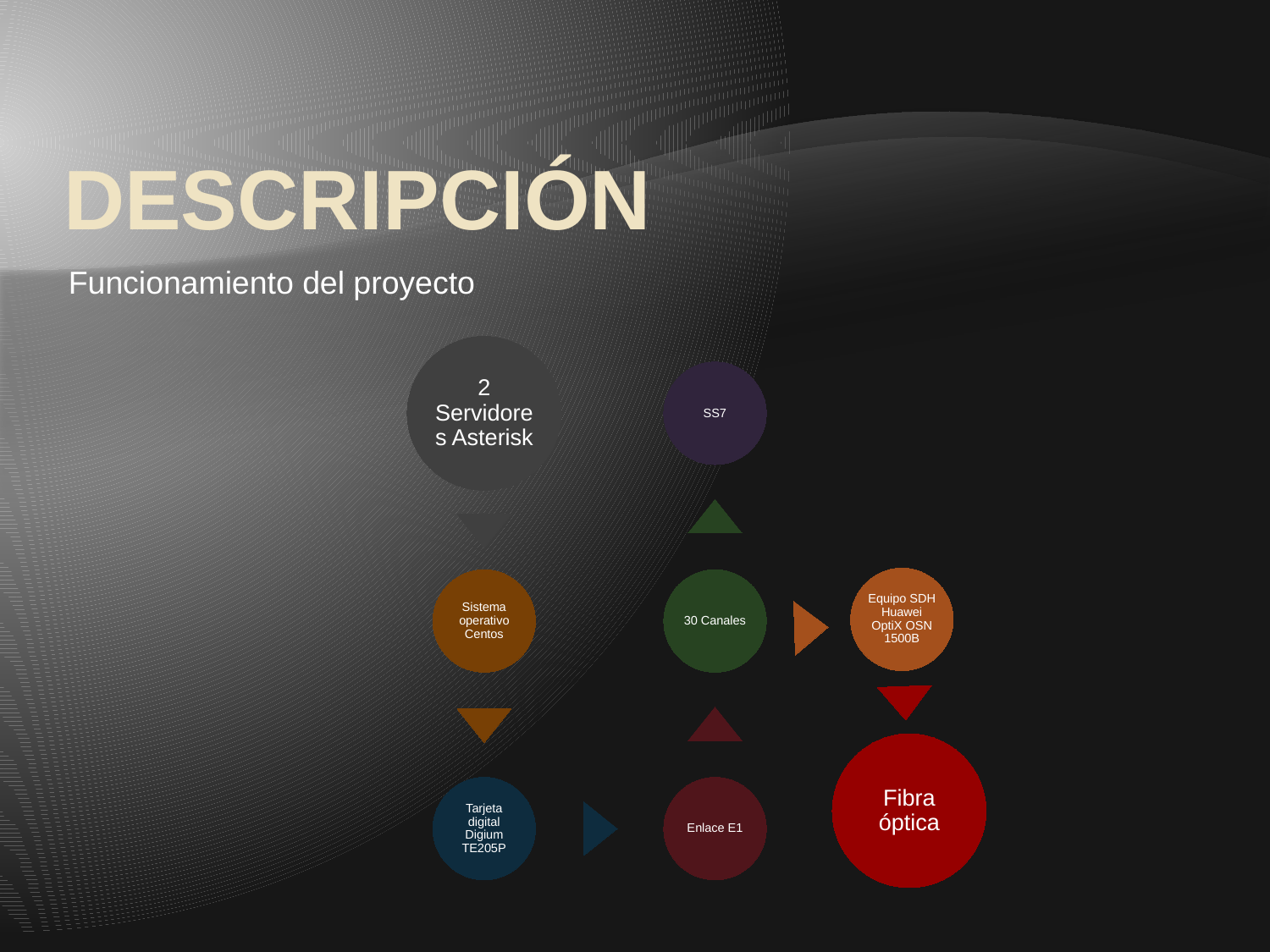

# DESCRIPCIÓN
Funcionamiento del proyecto
2 Servidores Asterisk
Sistema operativo Centos
Tarjeta digital Digium TE205P
Enlace E1
30 Canales
SS7
Equipo SDH Huawei OptiX OSN 1500B
Fibra óptica